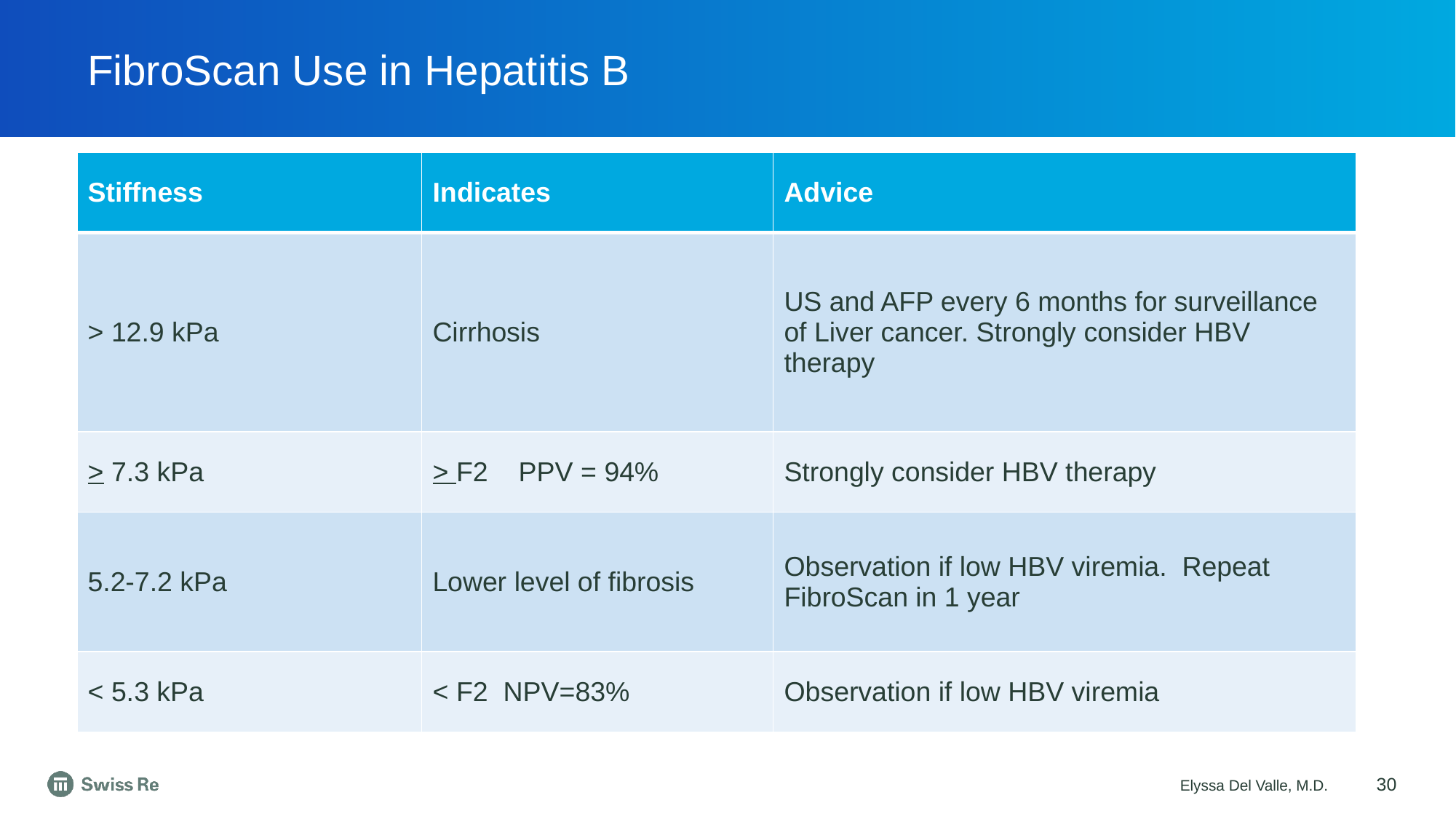

FibroScan Use in Hepatitis B
| Stiffness | Indicates | Advice |
| --- | --- | --- |
| > 12.9 kPa | Cirrhosis | US and AFP every 6 months for surveillance of Liver cancer. Strongly consider HBV therapy |
| > 7.3 kPa | > F2 PPV = 94% | Strongly consider HBV therapy |
| 5.2-7.2 kPa | Lower level of fibrosis | Observation if low HBV viremia. Repeat FibroScan in 1 year |
| < 5.3 kPa | < F2 NPV=83% | Observation if low HBV viremia |
30